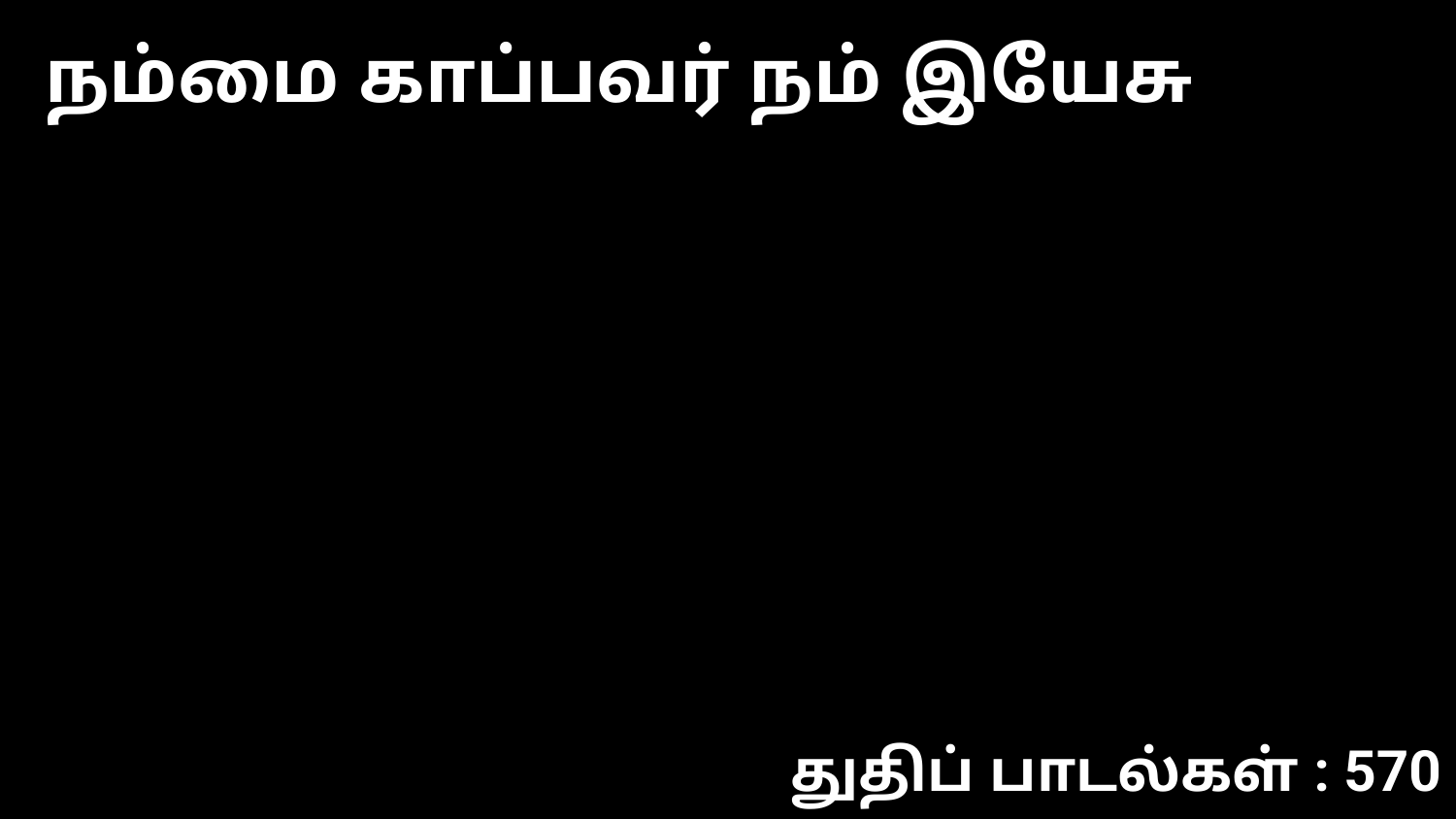

நம்மை காப்பவர் நம் இயேசு
துதிப் பாடல்கள் : 570